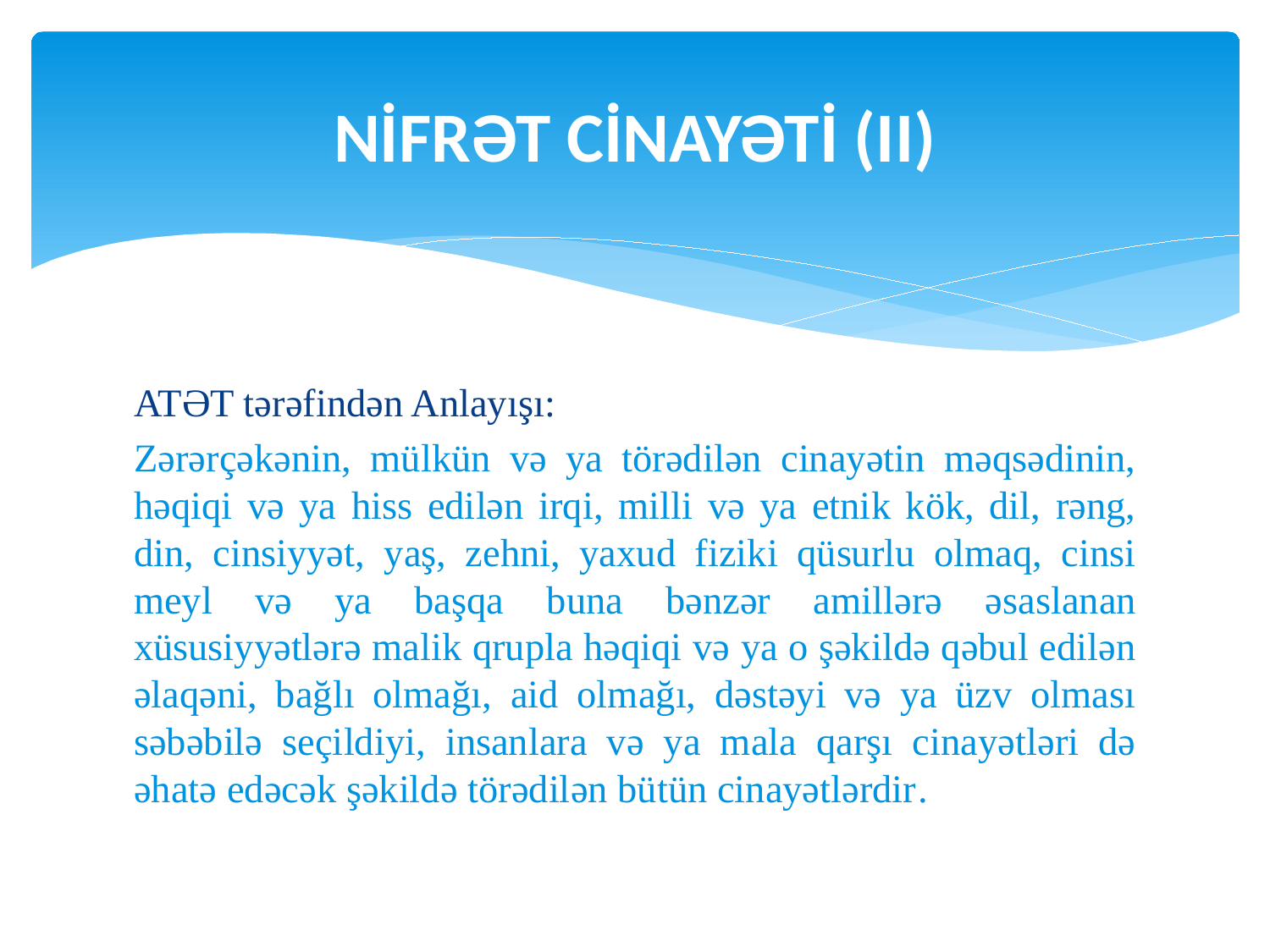

Nİfrət cİnayətİ (ii)
ATƏT tərəfindən Anlayışı:
Zərərçəkənin, mülkün və ya törədilən cinayətin məqsədinin, həqiqi və ya hiss edilən irqi, milli və ya etnik kök, dil, rəng, din, cinsiyyət, yaş, zehni, yaxud fiziki qüsurlu olmaq, cinsi meyl və ya başqa buna bənzər amillərə əsaslanan xüsusiyyətlərə malik qrupla həqiqi və ya o şəkildə qəbul edilən əlaqəni, bağlı olmağı, aid olmağı, dəstəyi və ya üzv olması səbəbilə seçildiyi, insanlara və ya mala qarşı cinayətləri də əhatə edəcək şəkildə törədilən bütün cinayətlərdir.